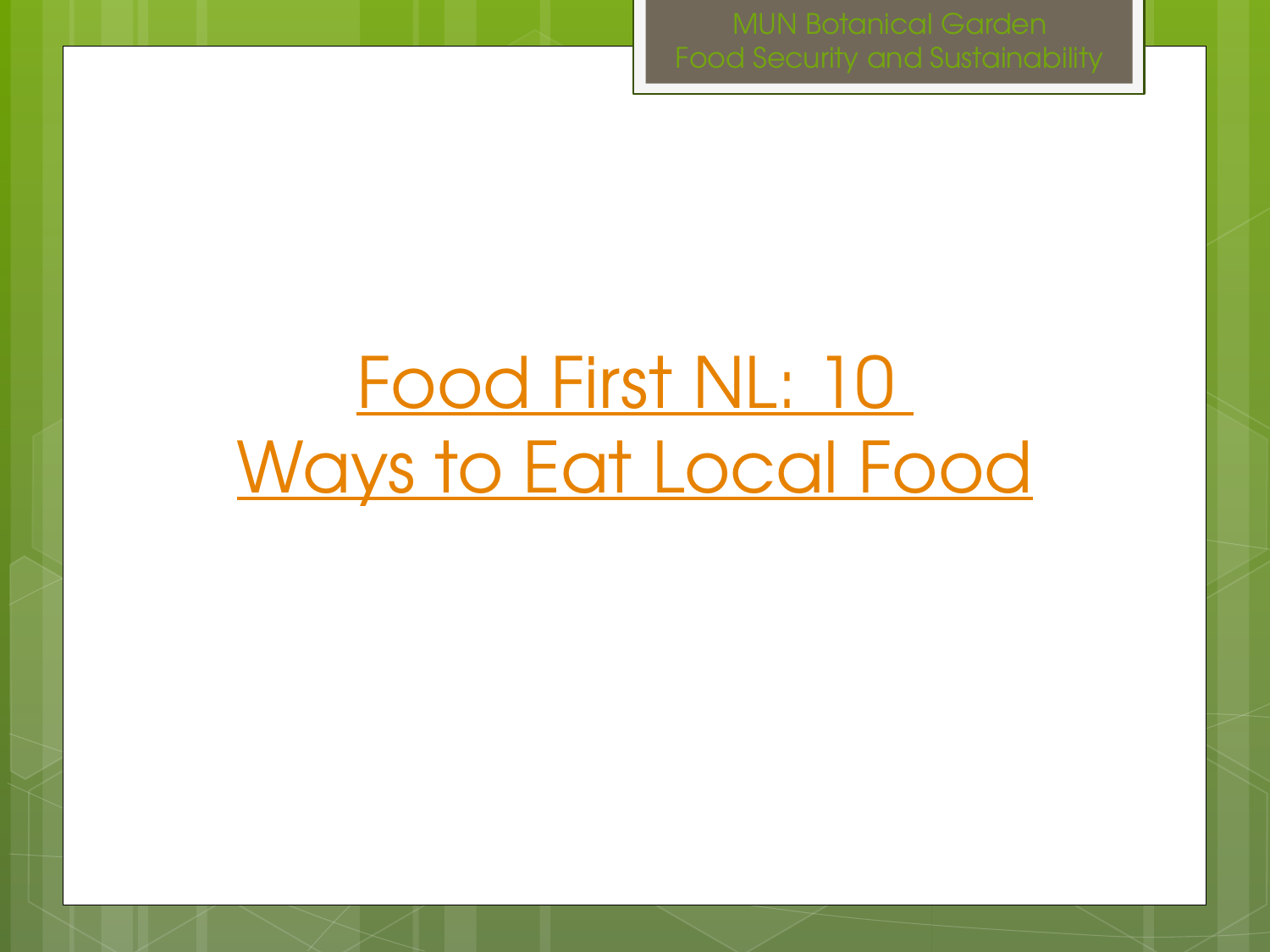

MUN Botanical Garden
Food Security and Sustainability

Food First NL:
10 Ways to Eat Local Food